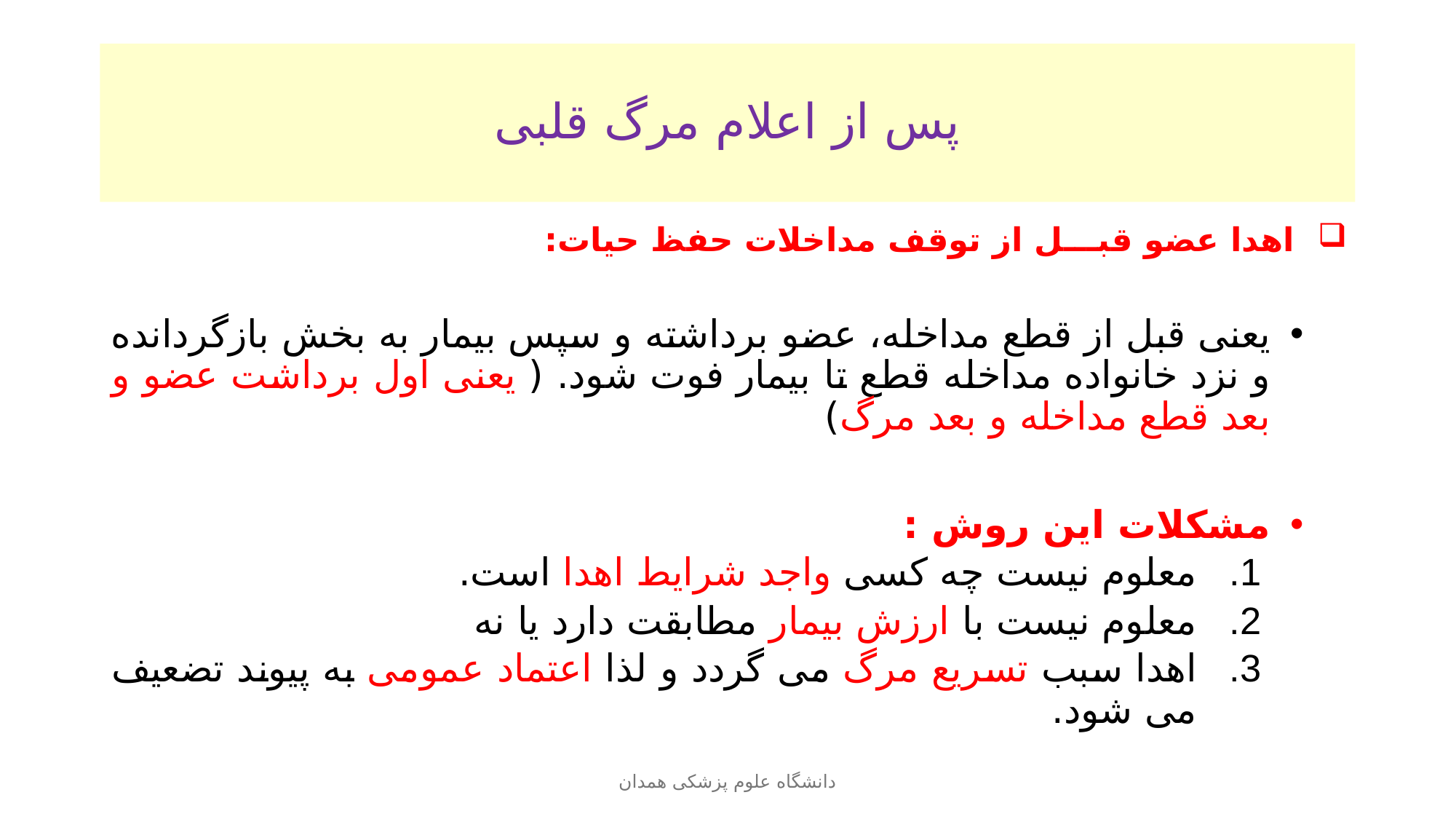

# پس از اعلام مرگ قلبی
  اهدا عضو قبـــل از توقف مداخلات حفظ حیات:

یعنی قبل از قطع مداخله، عضو برداشته و سپس بیمار به بخش بازگردانده و نزد خانواده مداخله قطع تا بیمار فوت شود. ( یعنی اول برداشت عضو و بعد قطع مداخله و بعد مرگ)

مشکلات این روش :
معلوم نیست چه کسی واجد شرایط اهدا است.
معلوم نیست با ارزش بیمار مطابقت دارد یا نه
اهدا سبب تسریع مرگ می گردد و لذا اعتماد عمومی به پیوند تضعیف می شود.
دانشگاه علوم پزشکی همدان